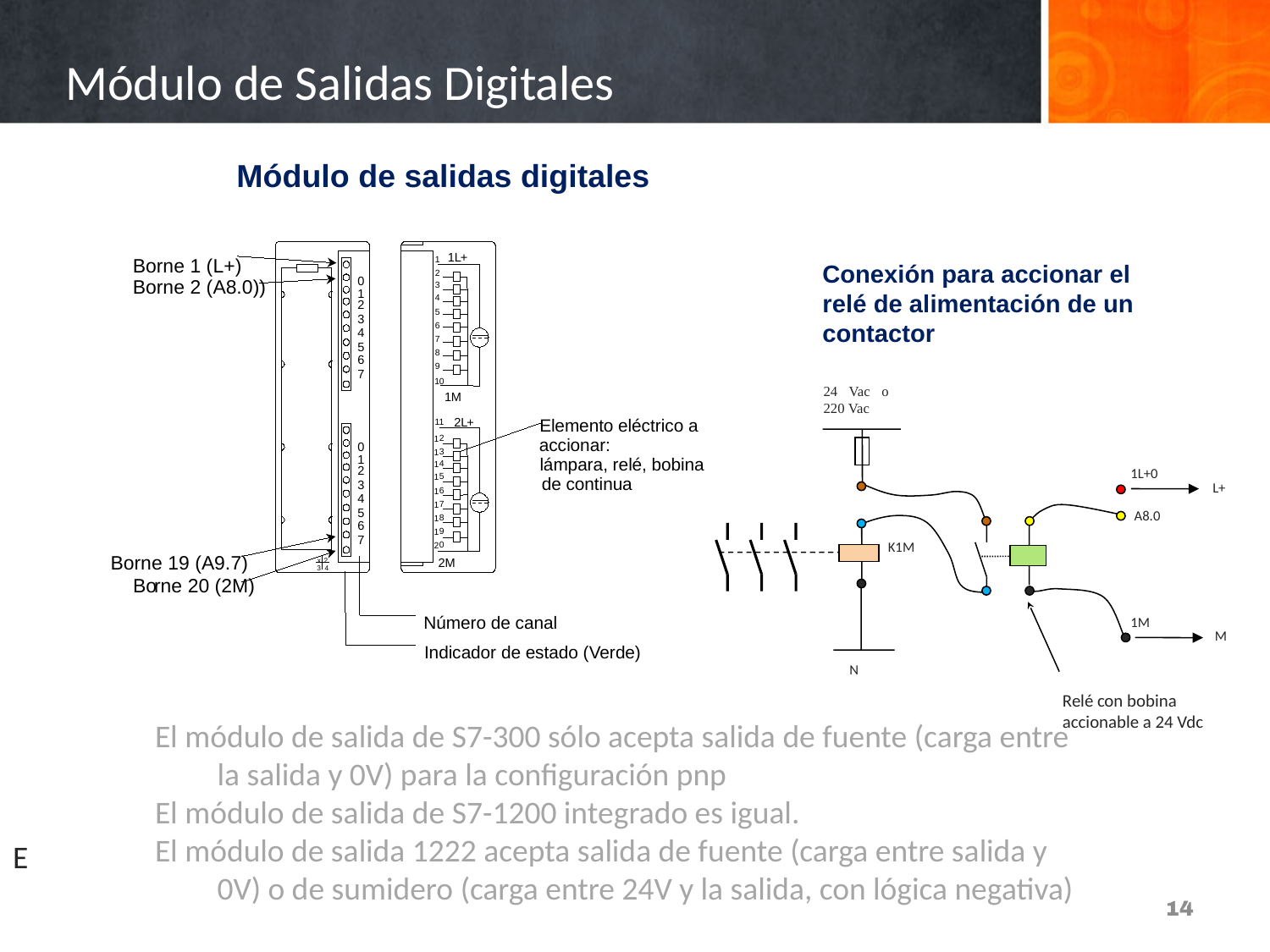

# Módulo de Salidas Digitales

Módulo de salidas digitales

1L
+

Borne 1 (L+)

1

2

0

Borne 2 (A8.0))

3

1

4

2

5

3

6

4

7

5

8

6

9

7

10

1M

Elemento eléctrico a
2L
+

11

2
1
accionar:

0

3
1

1
lámpara, relé, bobina

4
1

2

5
1

de continua

3

6

1

4

7
1

5

8

1

6

9
1

7

0
2

Borne 19 (A9.7)

2M

x

2

3
4

Bo
rne 20 (2M)

Número de canal

Indicador de estado (Verde)

Conexión para accionar el relé de alimentación de un contactor
24 Vac o 220 Vac

1L+0
   L+

A8.0

K1M

1M
   M

N
Relé con bobina accionable a 24 Vdc
El módulo de salida de S7-300 sólo acepta salida de fuente (carga entre la salida y 0V) para la configuración pnp
El módulo de salida de S7-1200 integrado es igual.
El módulo de salida 1222 acepta salida de fuente (carga entre salida y 0V) o de sumidero (carga entre 24V y la salida, con lógica negativa)
E
14